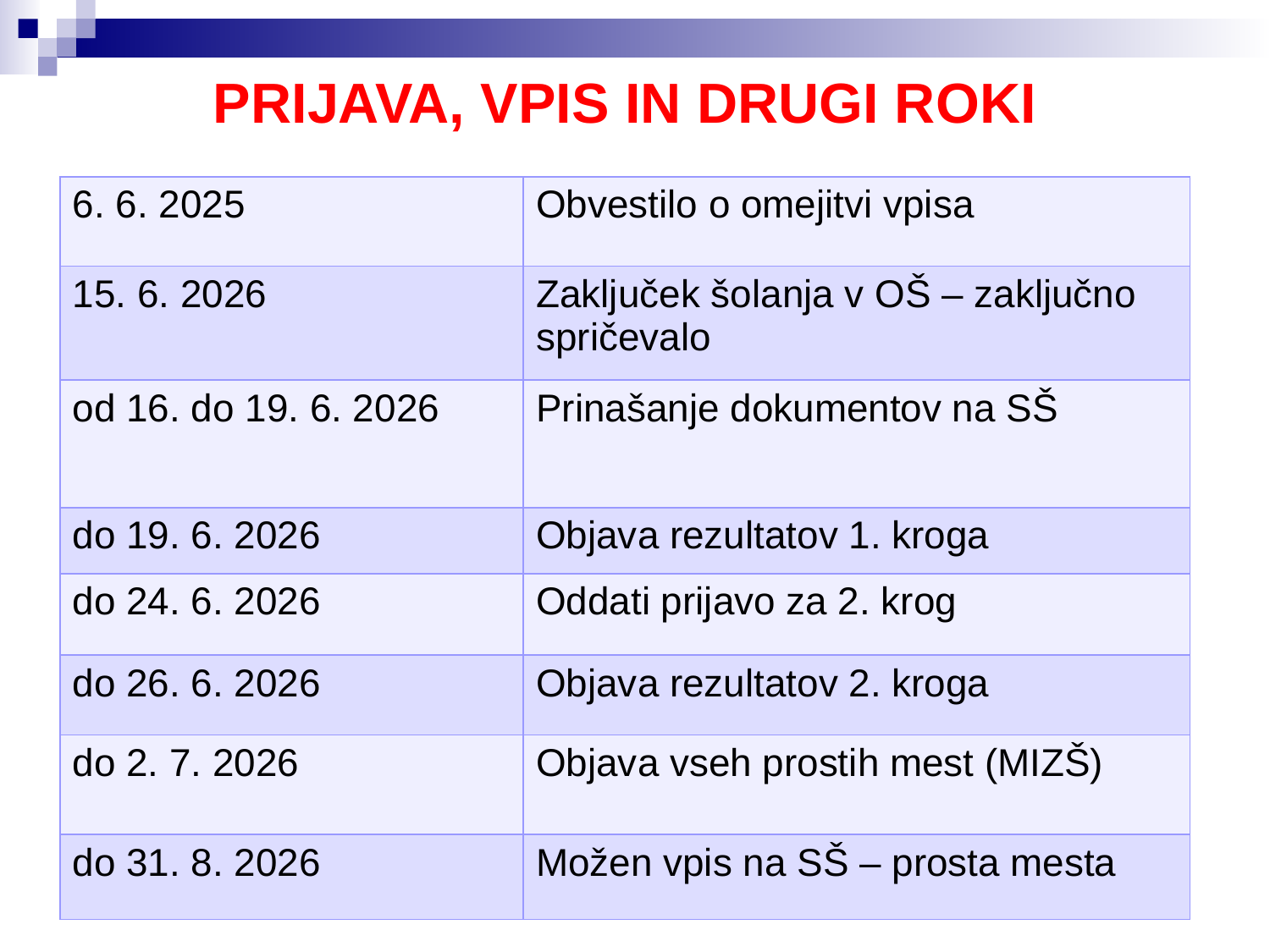

# PRIJAVA, VPIS IN DRUGI ROKI
| 6. 6. 2025 | Obvestilo o omejitvi vpisa |
| --- | --- |
| 15. 6. 2026 | Zaključek šolanja v OŠ – zaključno spričevalo |
| od 16. do 19. 6. 2026 | Prinašanje dokumentov na SŠ |
| do 19. 6. 2026 | Objava rezultatov 1. kroga |
| do 24. 6. 2026 | Oddati prijavo za 2. krog |
| do 26. 6. 2026 | Objava rezultatov 2. kroga |
| do 2. 7. 2026 | Objava vseh prostih mest (MIZŠ) |
| do 31. 8. 2026 | Možen vpis na SŠ – prosta mesta |